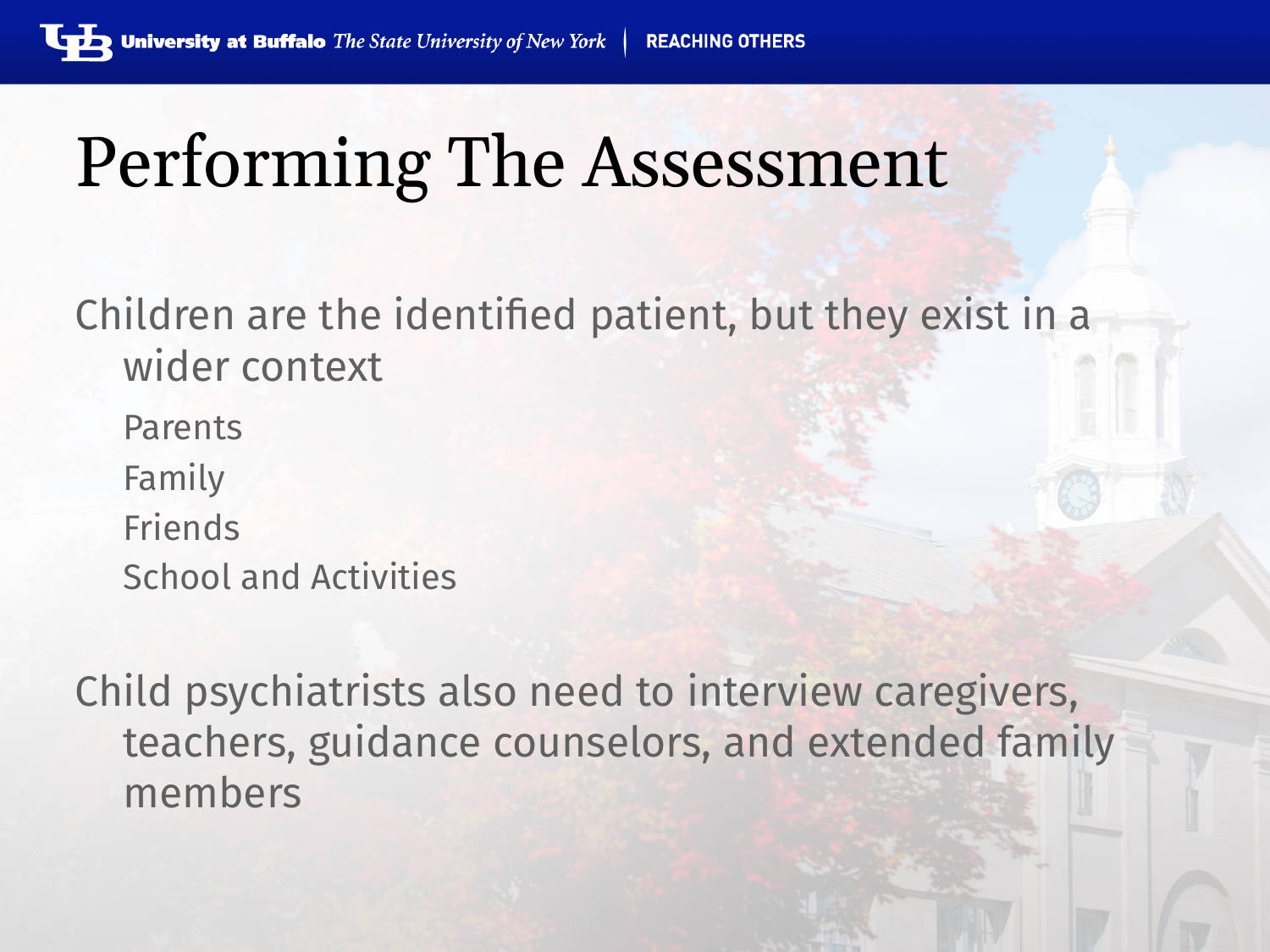

# Performing The Assessment

Children are the identified patient, but they exist in a wider context
	Parents
	Family
	Friends
	School and Activities

Child psychiatrists also need to interview caregivers, teachers, guidance counselors, and extended family members